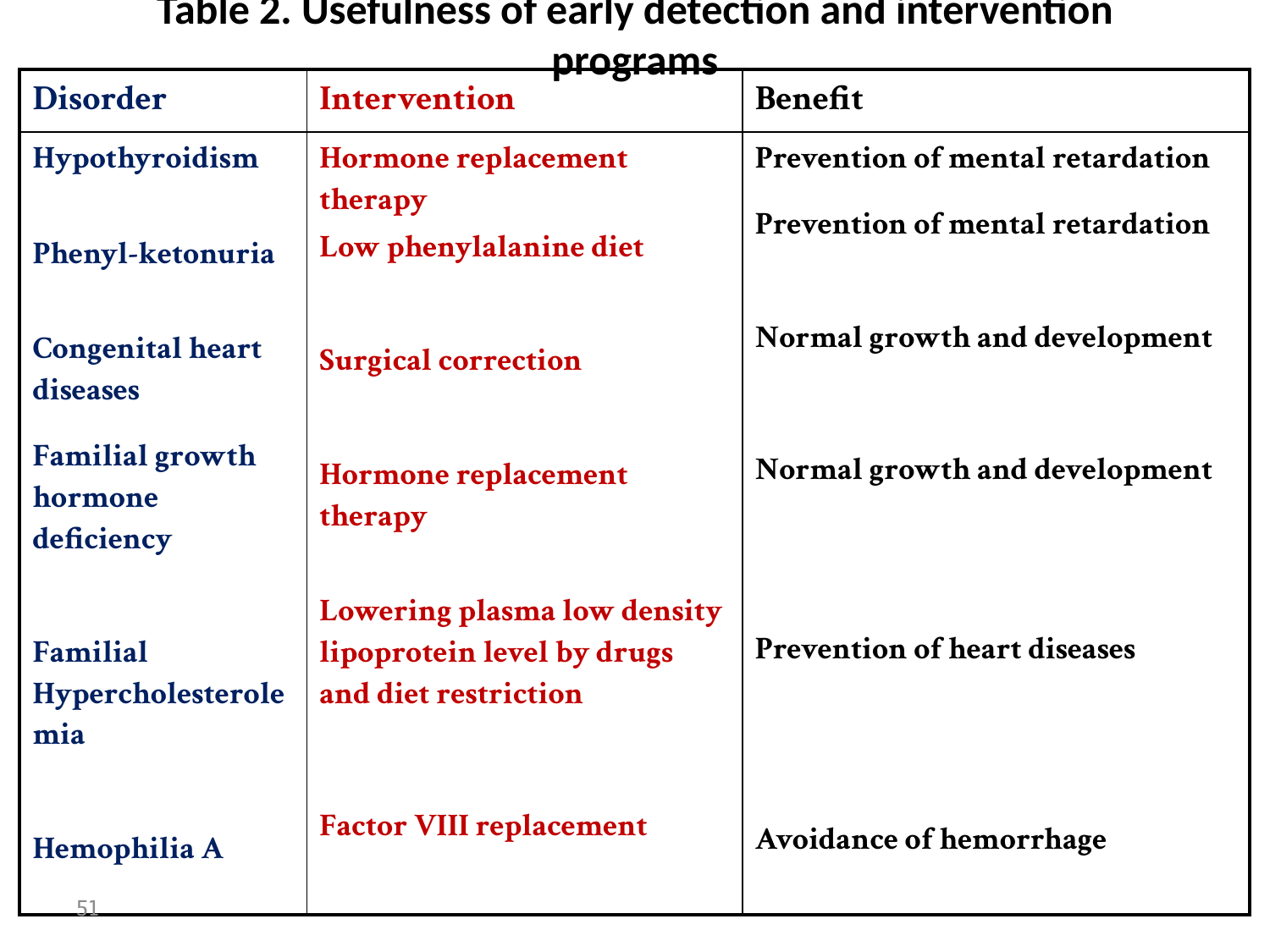

Table 2. Usefulness of early detection and intervention programs
| Disorder | Intervention | Benefit |
| --- | --- | --- |
| Hypothyroidism Phenyl-ketonuria Congenital heart diseases Familial growth hormone deficiency Familial Hypercholesterolemia Hemophilia A | Hormone replacement therapy Low phenylalanine diet Surgical correction Hormone replacement therapy Lowering plasma low density lipoprotein level by drugs and diet restriction Factor VIII replacement | Prevention of mental retardation Prevention of mental retardation Normal growth and development Normal growth and development Prevention of heart diseases Avoidance of hemorrhage |
51